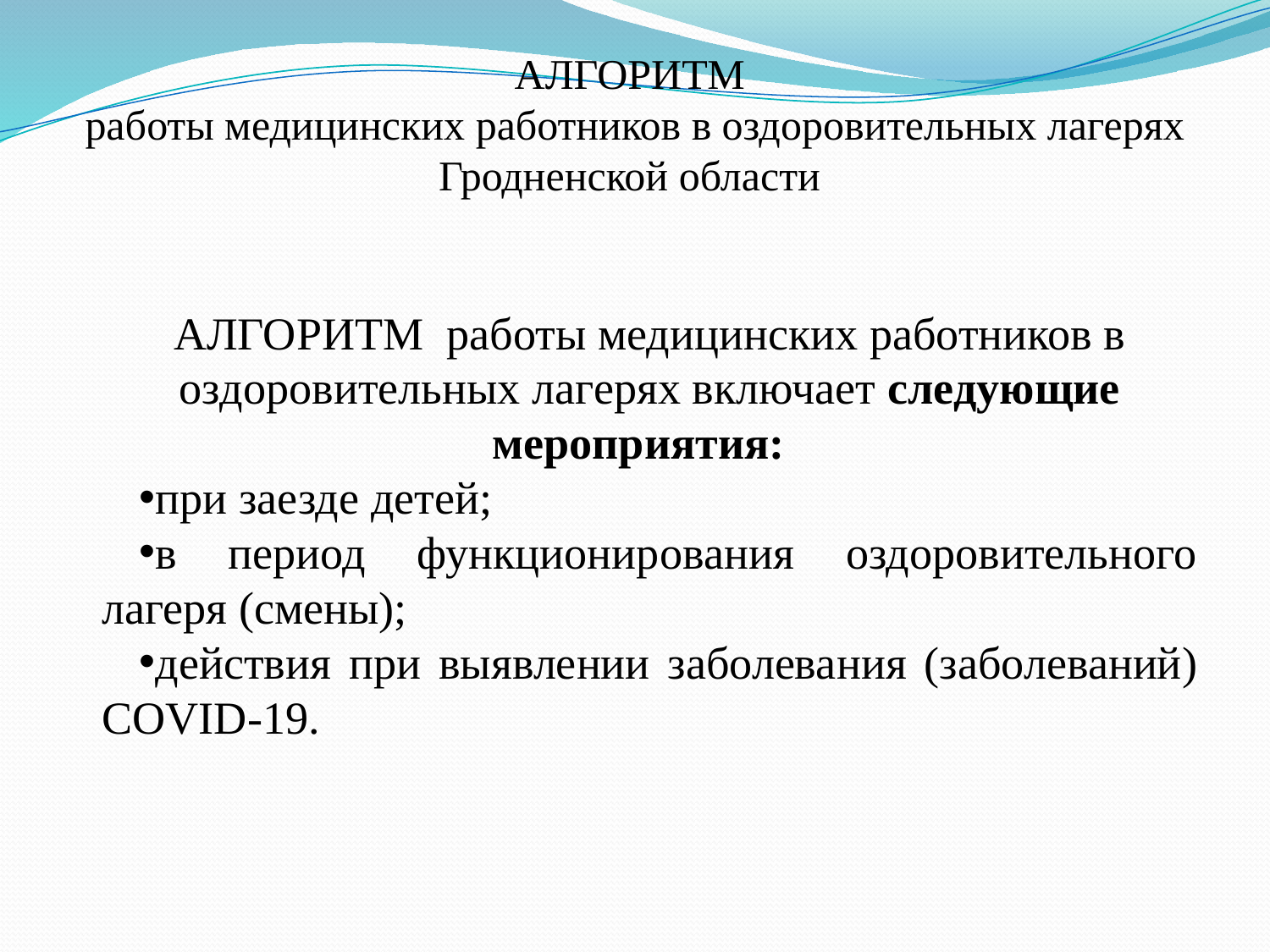

АЛГОРИТМ
работы медицинских работников в оздоровительных лагерях Гродненской области
АЛГОРИТМ  работы медицинских работников в оздоровительных лагерях включает следующие мероприятия:
при заезде детей;
в период функционирования оздоровительного лагеря (смены);
действия при выявлении заболевания (заболеваний) COVID-19.